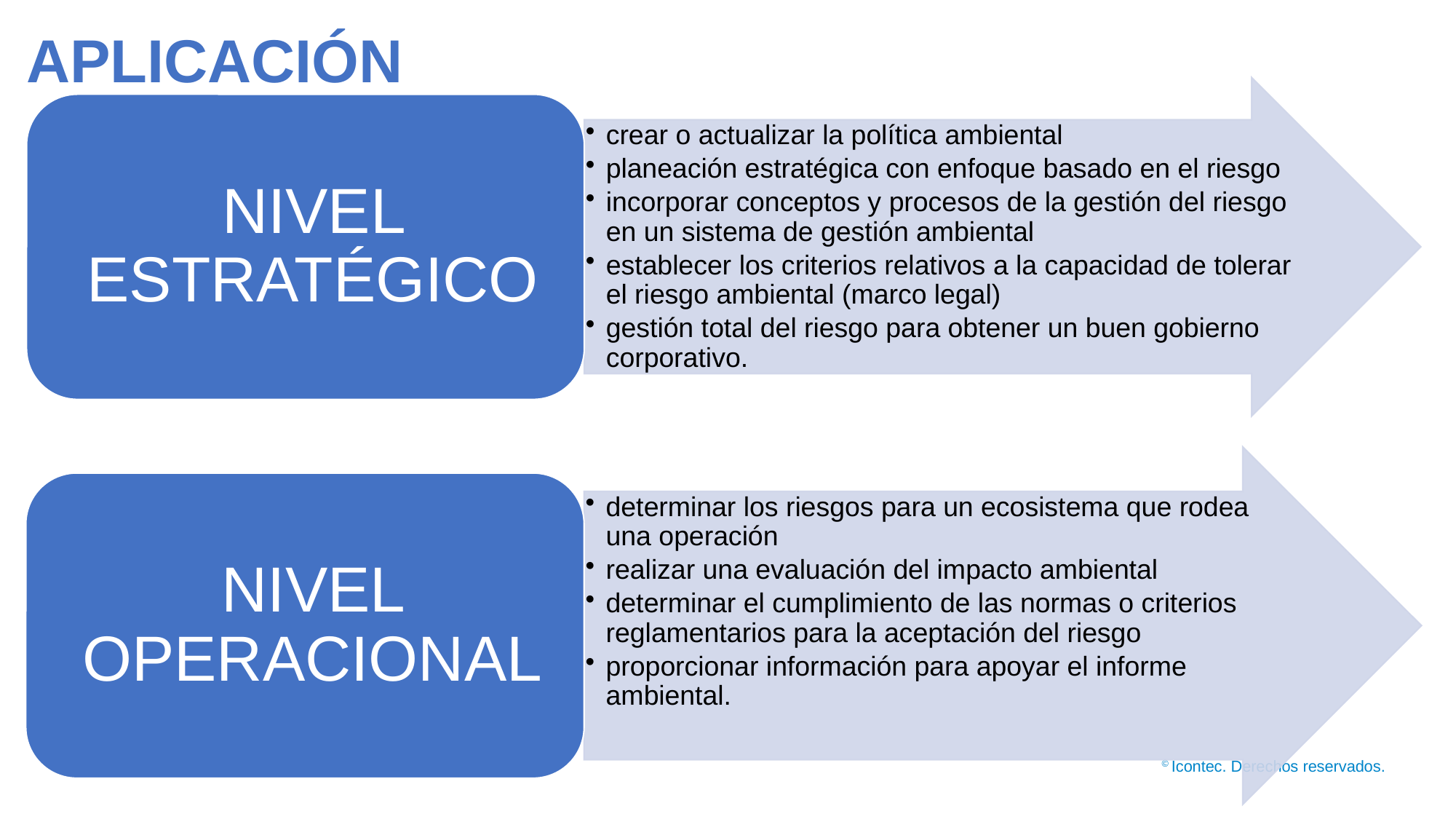

APLICACIÓN
crear o actualizar la política ambiental
planeación estratégica con enfoque basado en el riesgo
incorporar conceptos y procesos de la gestión del riesgo en un sistema de gestión ambiental
establecer los criterios relativos a la capacidad de tolerar el riesgo ambiental (marco legal)
gestión total del riesgo para obtener un buen gobierno corporativo.
NIVEL ESTRATÉGICO
determinar los riesgos para un ecosistema que rodea una operación
realizar una evaluación del impacto ambiental
determinar el cumplimiento de las normas o criterios reglamentarios para la aceptación del riesgo
proporcionar información para apoyar el informe ambiental.
NIVEL OPERACIONAL